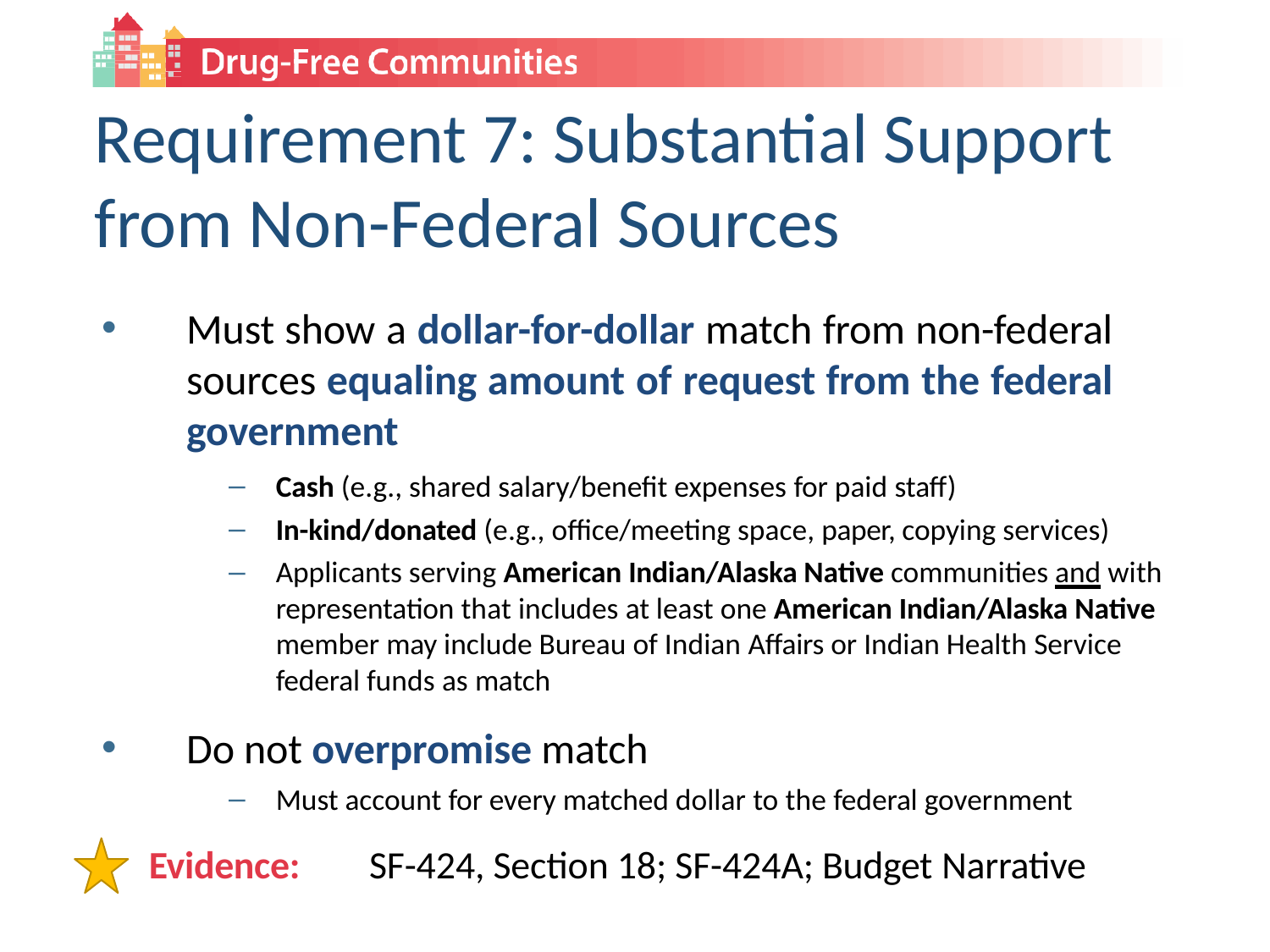

# Requirement 7: Substantial Support  from Non-Federal Sources
Must show a dollar-for-dollar match from non-federal  sources equaling amount of request from the federal  government
Cash (e.g., shared salary/benefit expenses for paid staff)
In-kind/donated (e.g., office/meeting space, paper, copying services)
Applicants serving American Indian/Alaska Native communities and with  representation that includes at least one American Indian/Alaska Native  member may include Bureau of Indian Affairs or Indian Health Service  federal funds as match
Do not overpromise match
Must account for every matched dollar to the federal government
Evidence:	SF-424, Section 18; SF-424A; Budget Narrative